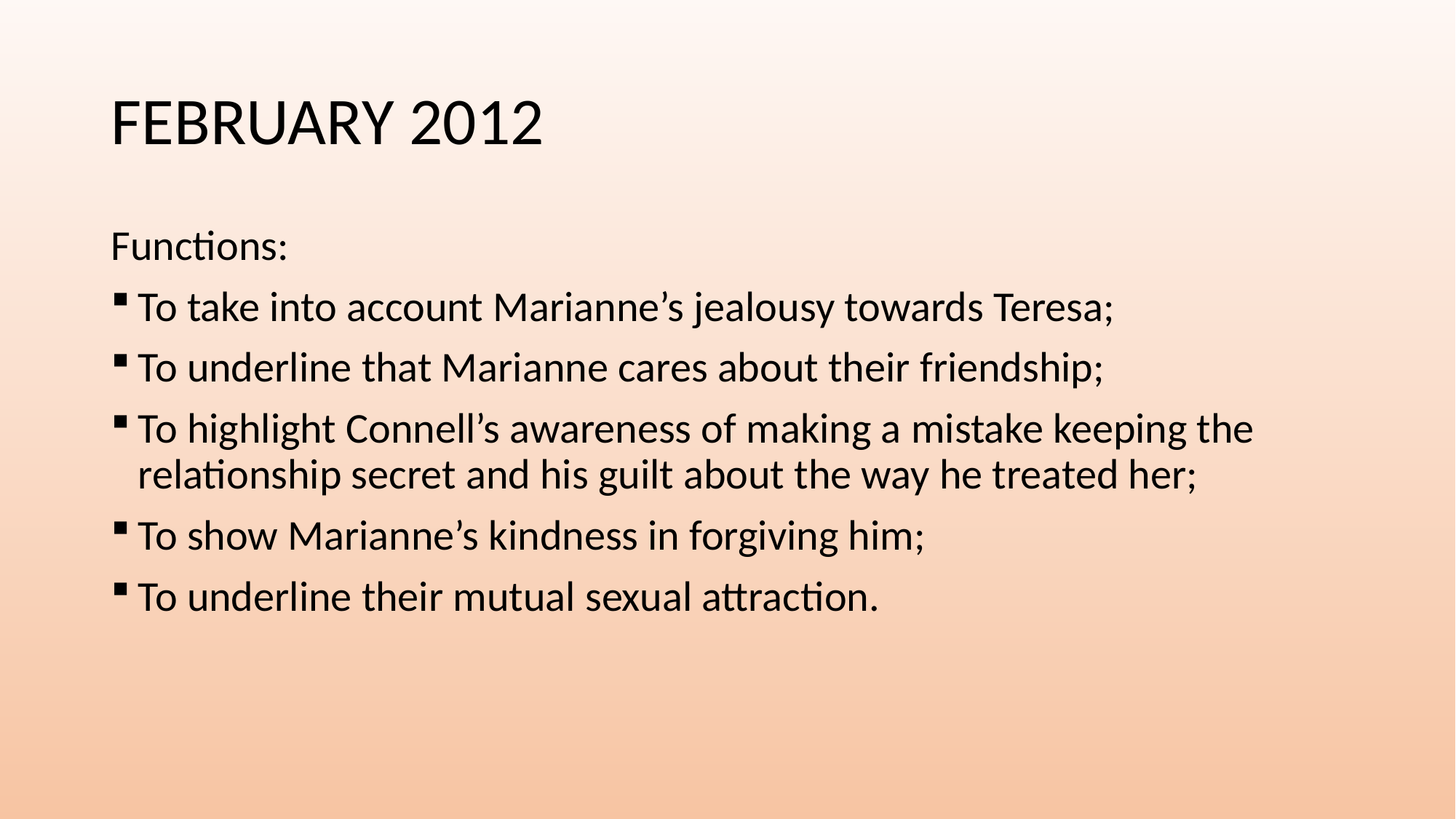

# FEBRUARY 2012
Functions:
To take into account Marianne’s jealousy towards Teresa;
To underline that Marianne cares about their friendship;
To highlight Connell’s awareness of making a mistake keeping the relationship secret and his guilt about the way he treated her;
To show Marianne’s kindness in forgiving him;
To underline their mutual sexual attraction.